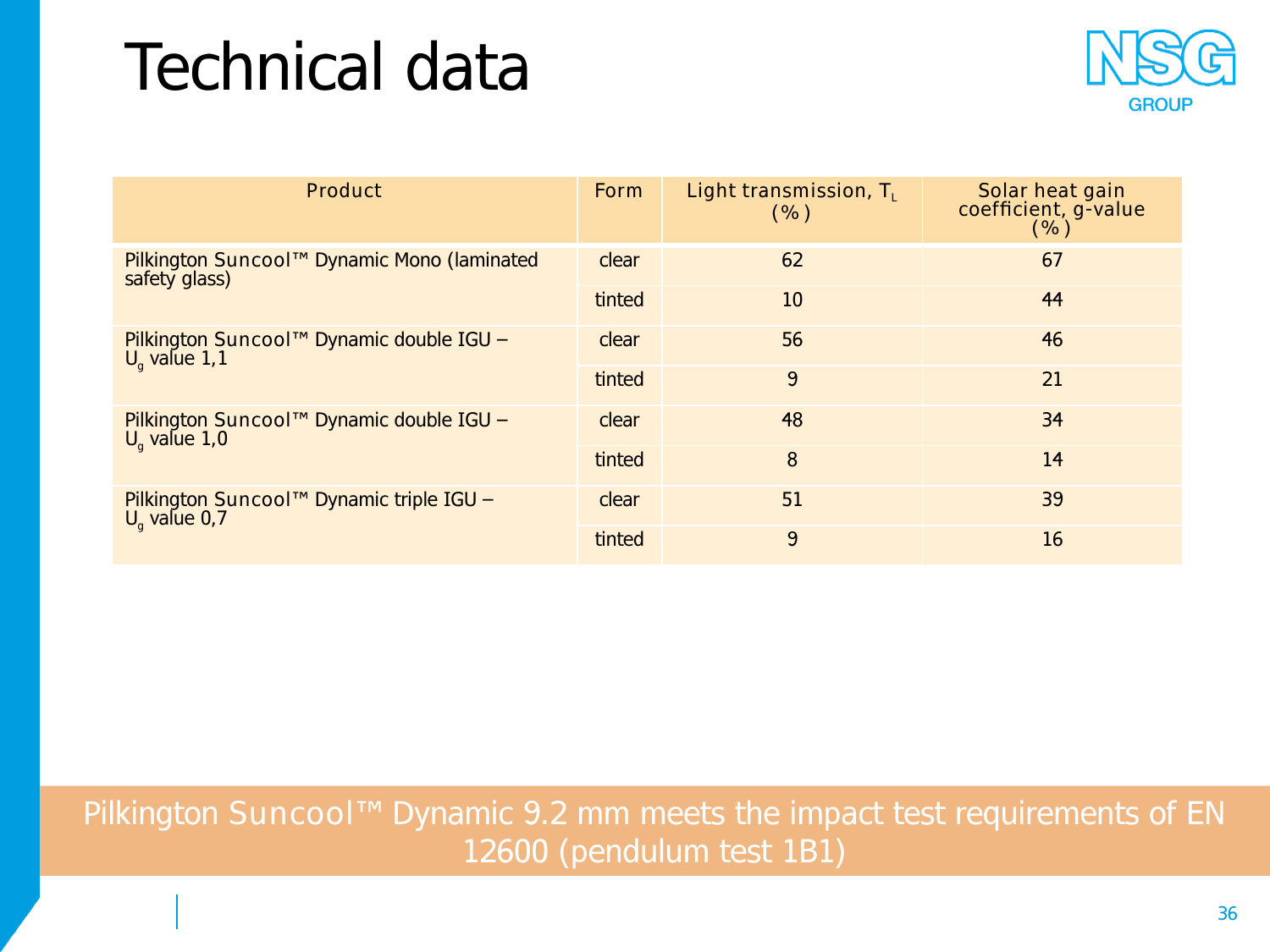

# Technical data
| Product | Form | Light transmission, TL (%) | Solar heat gain coefficient, g-value (%) |
| --- | --- | --- | --- |
| Pilkington Suncool™ Dynamic Mono (laminated safety glass) | clear | 62 | 67 |
|  | tinted | 10 | 44 |
| Pilkington Suncool™ Dynamic double IGU – Ug value 1,1 | clear | 56 | 46 |
|  | tinted | 9 | 21 |
| Pilkington Suncool™ Dynamic double IGU – Ug value 1,0 | clear | 48 | 34 |
|  | tinted | 8 | 14 |
| Pilkington Suncool™ Dynamic triple IGU – Ug value 0,7 | clear | 51 | 39 |
|  | tinted | 9 | 16 |
Pilkington Suncool™ Dynamic 9.2 mm meets the impact test requirements of EN 12600 (pendulum test 1B1)
36